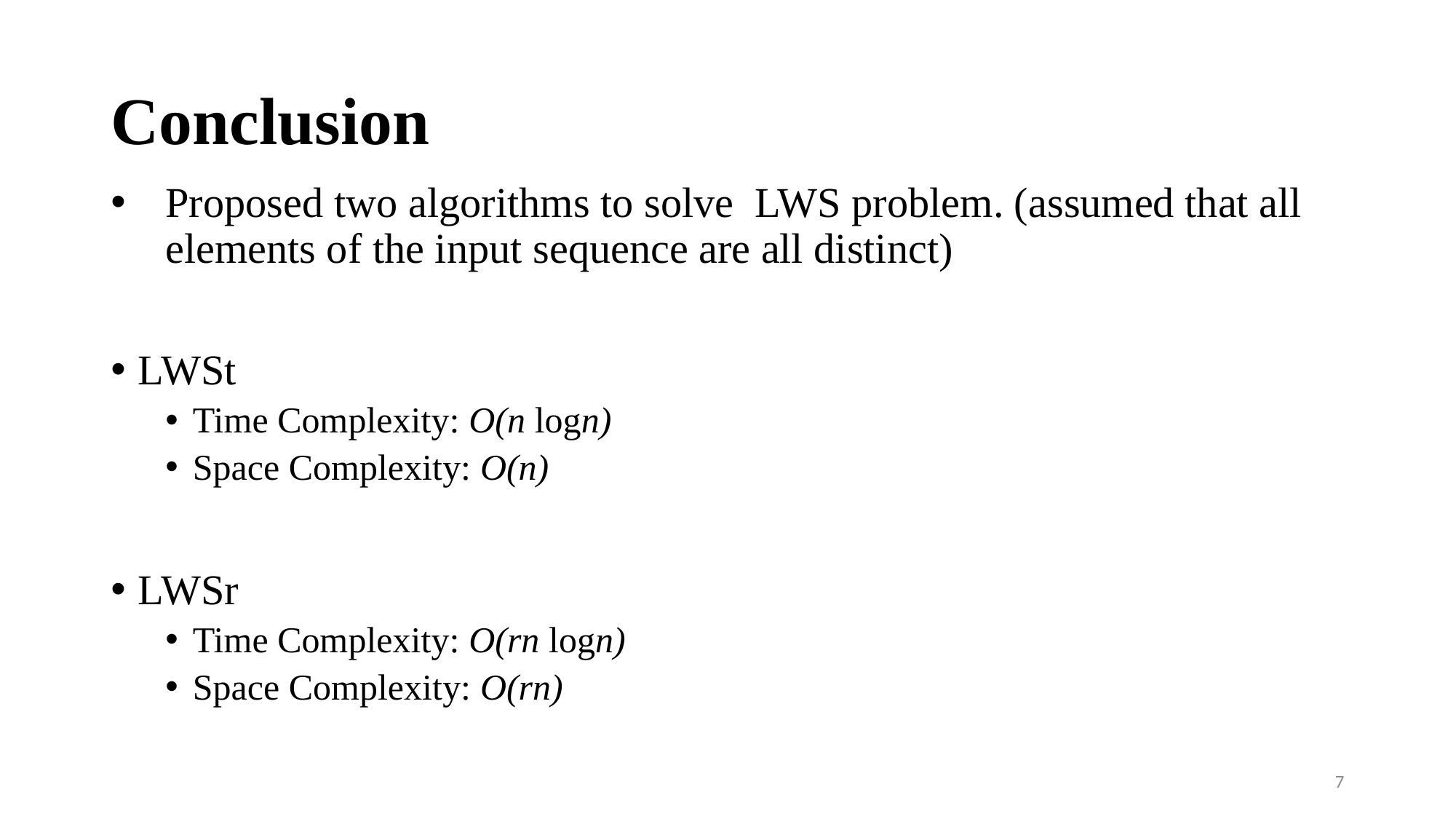

# Conclusion
Proposed two algorithms to solve  LWS problem. (assumed that all elements of the input sequence are all distinct)

LWSt
Time Complexity: O(n logn)
Space Complexity: O(n)

LWSr
Time Complexity: O(rn logn)
Space Complexity: O(rn)

7